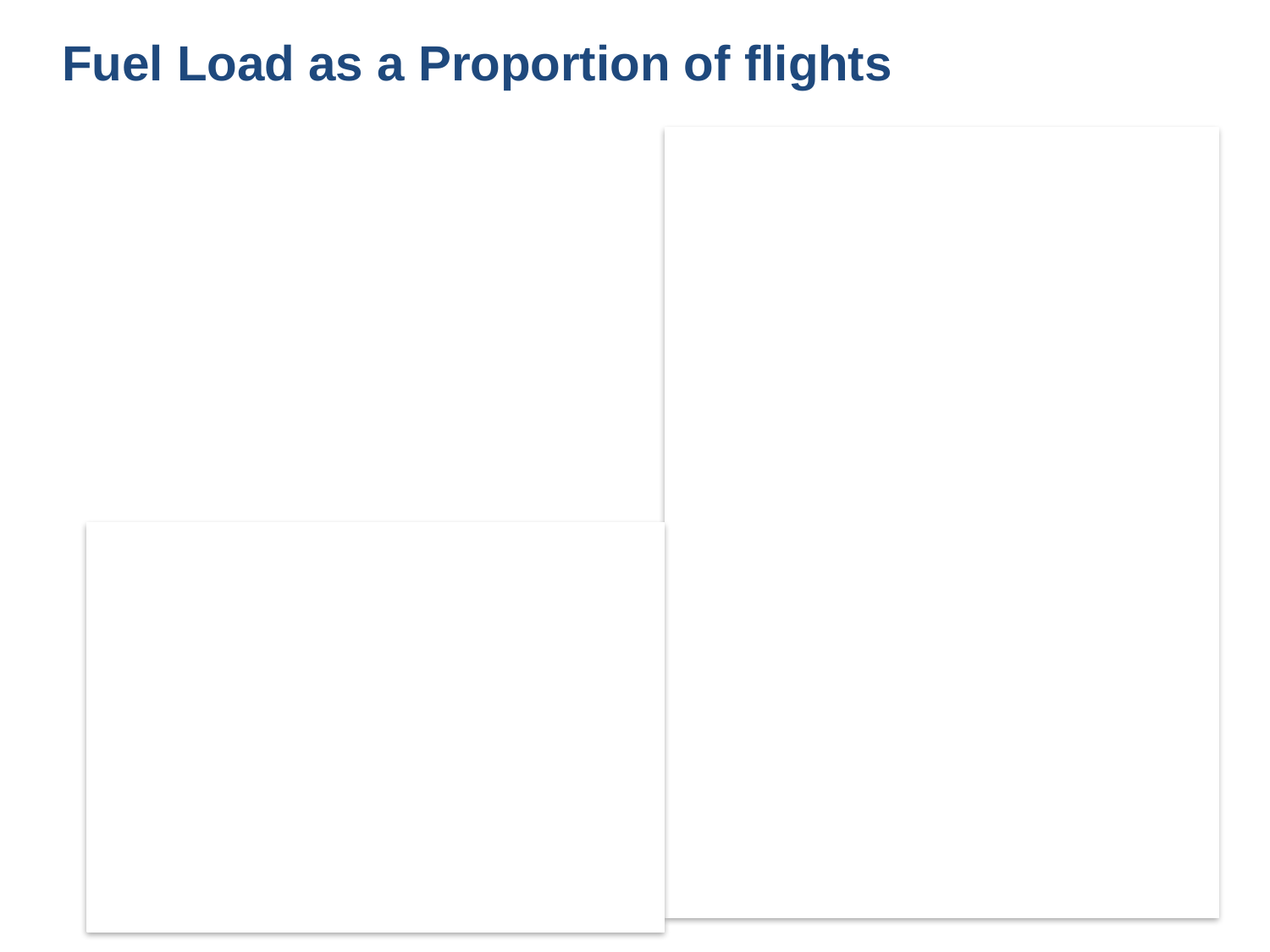

Fuel Load as a Proportion of flights